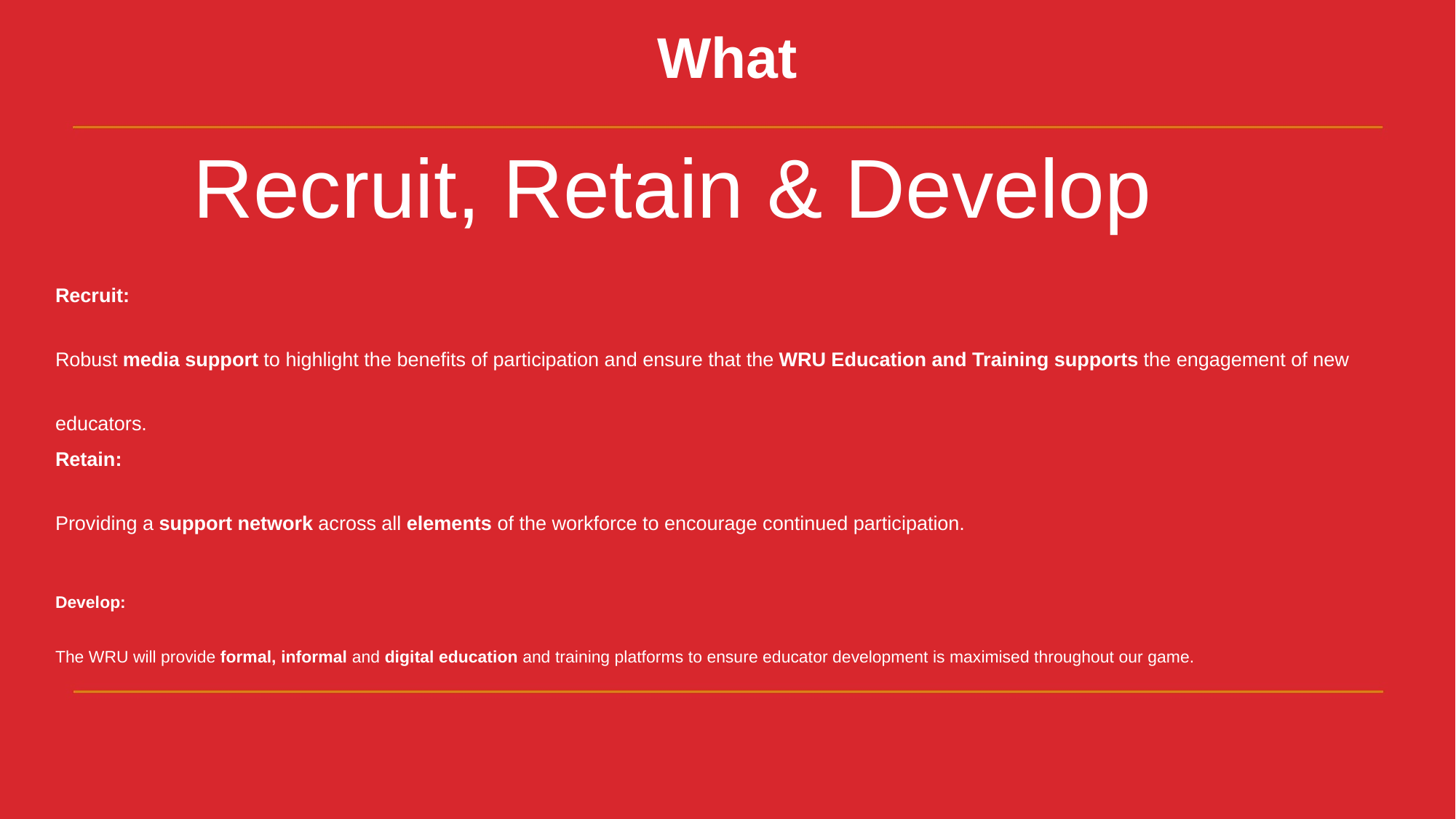

What
Recruit, Retain & Develop
Recruit:
Robust media support to highlight the benefits of participation and ensure that the WRU Education and Training supports the engagement of new educators.
Retain:
Providing a support network across all elements of the workforce to encourage continued participation.

Develop:
The WRU will provide formal, informal and digital education and training platforms to ensure educator development is maximised throughout our game.